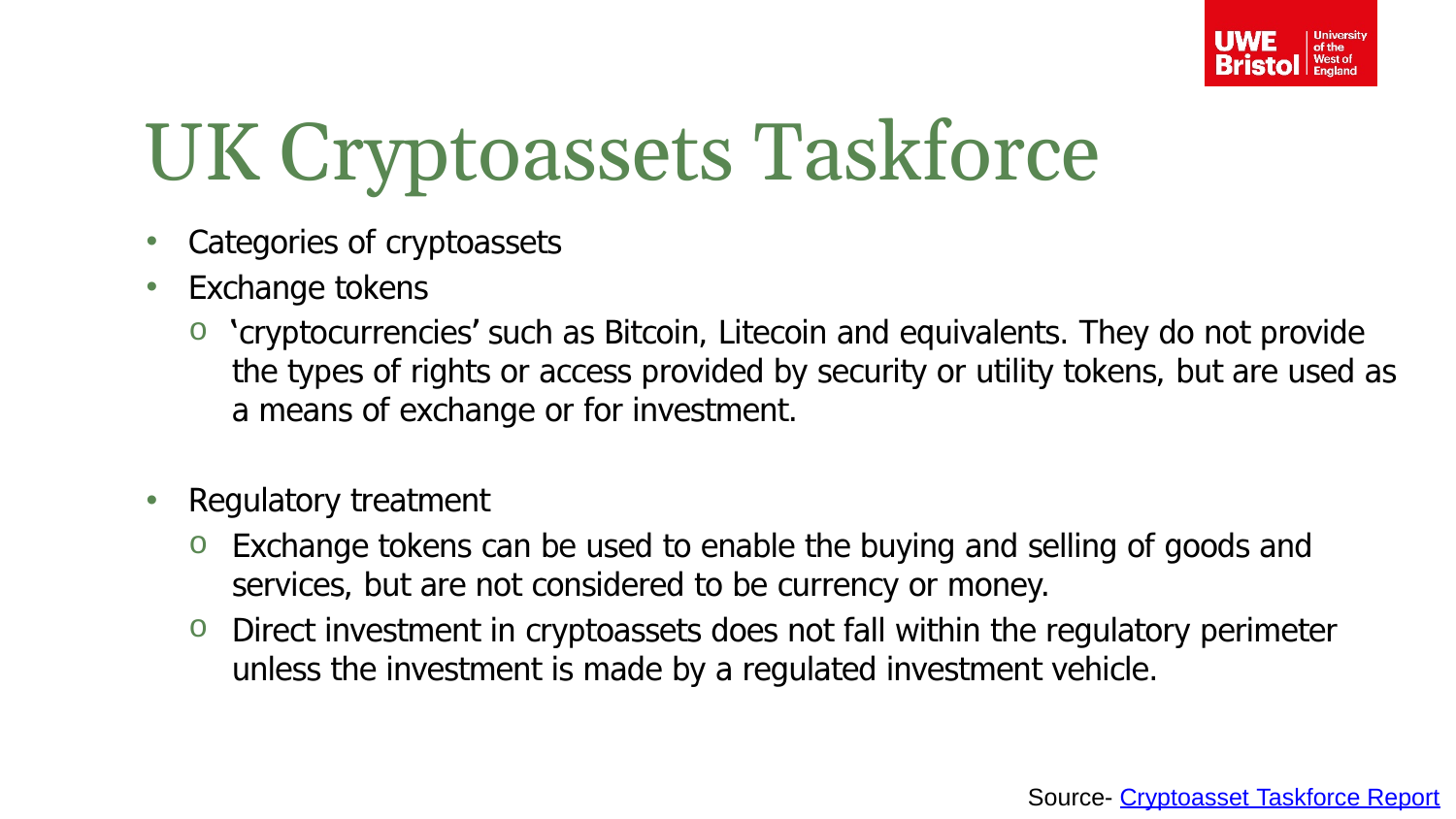

UK Cryptoassets Taskforce
Categories of cryptoassets
Exchange tokens
‘cryptocurrencies’ such as Bitcoin, Litecoin and equivalents. They do not provide the types of rights or access provided by security or utility tokens, but are used as a means of exchange or for investment.

Regulatory treatment
Exchange tokens can be used to enable the buying and selling of goods and services, but are not considered to be currency or money.
Direct investment in cryptoassets does not fall within the regulatory perimeter unless the investment is made by a regulated investment vehicle.

Source- Cryptoasset Taskforce Report